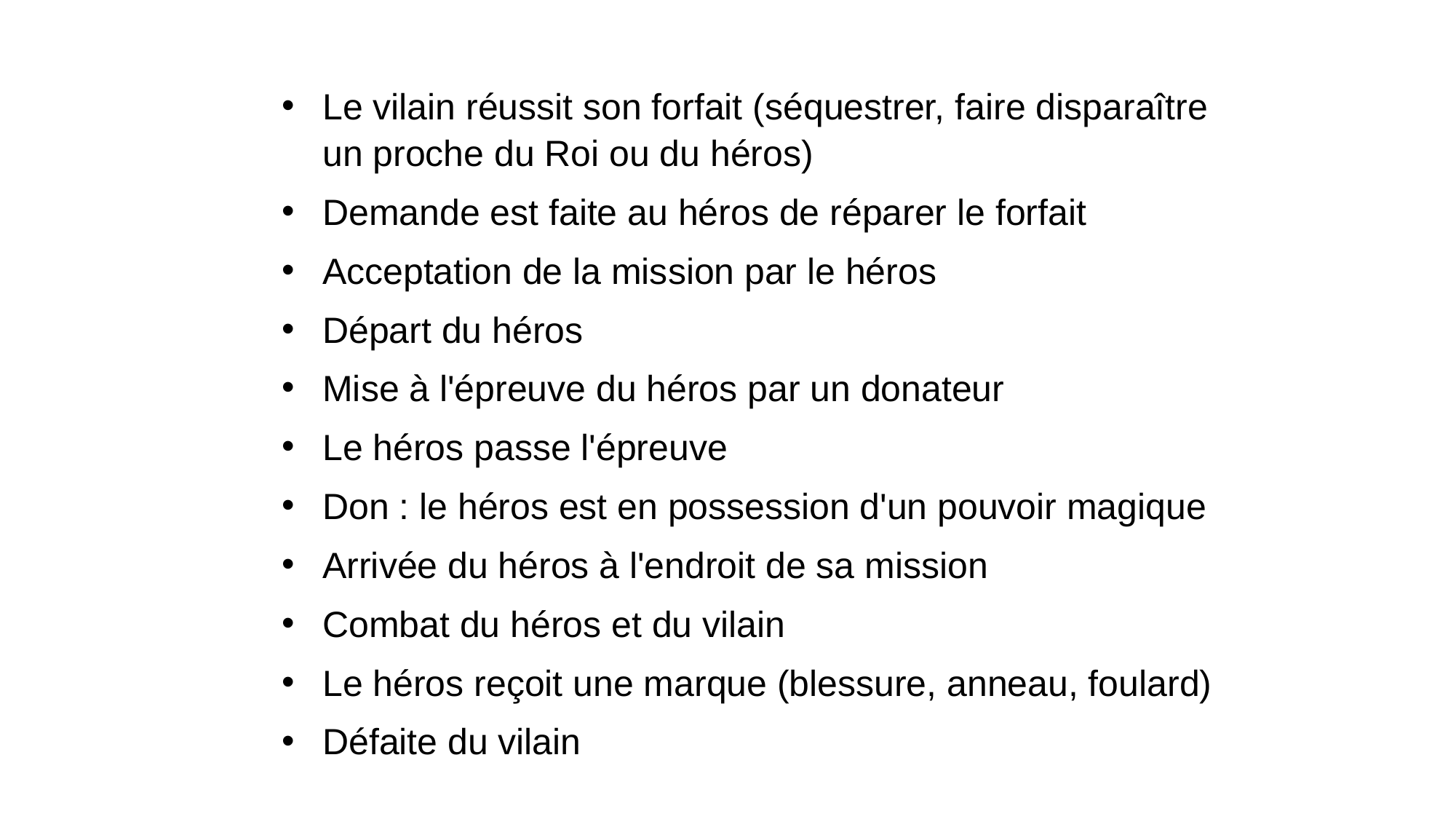

Le vilain réussit son forfait (séquestrer, faire disparaître
un proche du Roi ou du héros)
Demande est faite au héros de réparer le forfait
Acceptation de la mission par le héros
Départ du héros
Mise à l'épreuve du héros par un donateur
Le héros passe l'épreuve
Don : le héros est en possession d'un pouvoir magique
Arrivée du héros à l'endroit de sa mission
Combat du héros et du vilain
Le héros reçoit une marque (blessure, anneau, foulard)
Défaite du vilain